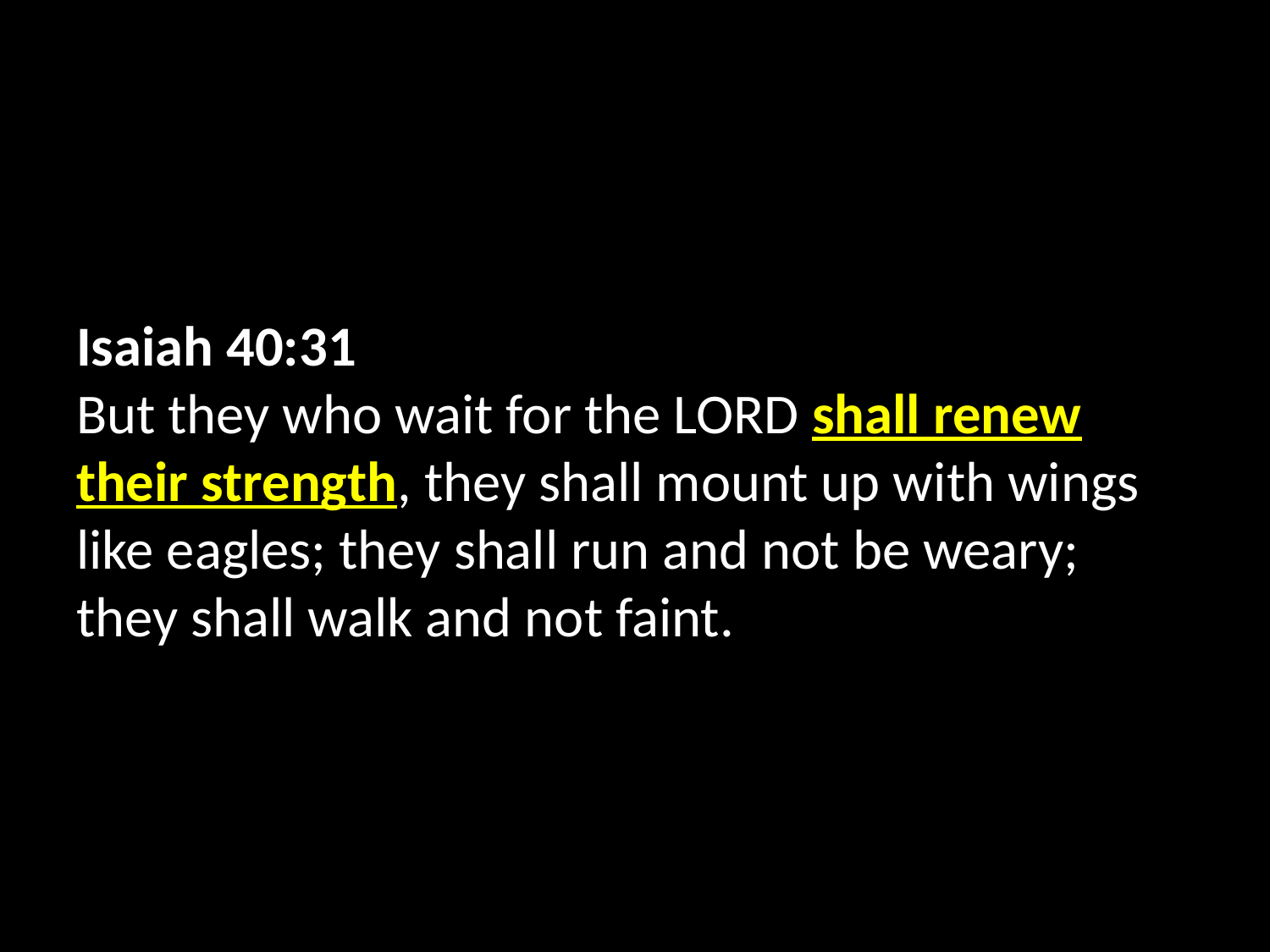

Isaiah 40:31
But they who wait for the LORD shall renew their strength, they shall mount up with wings like eagles; they shall run and not be weary; they shall walk and not faint.